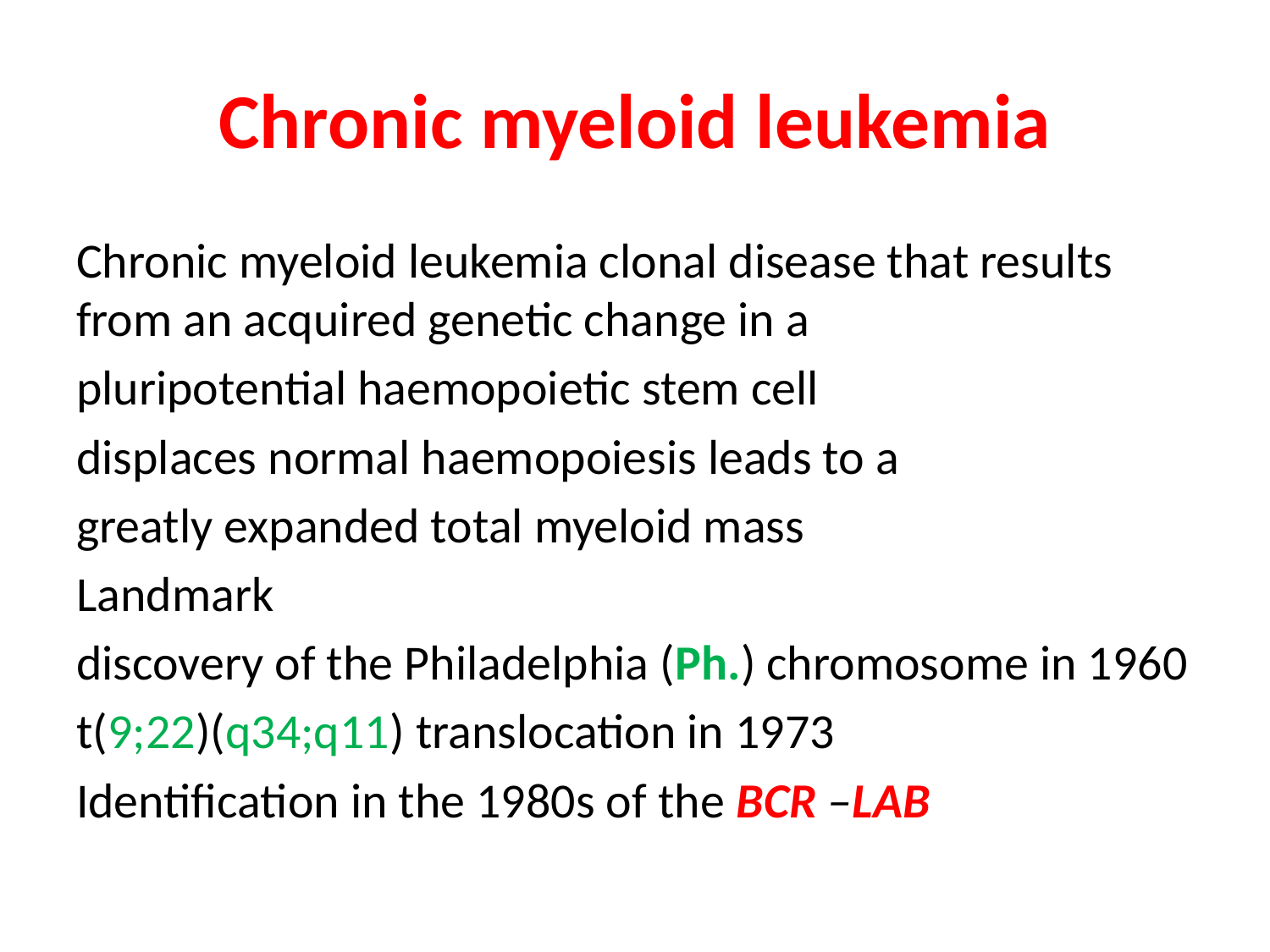

# Chronic myeloid leukemia
Chronic myeloid leukemia clonal disease that results from an acquired genetic change in a
pluripotential haemopoietic stem cell
displaces normal haemopoiesis leads to a
greatly expanded total myeloid mass
Landmark
discovery of the Philadelphia (Ph.) chromosome in 1960
t(9;22)(q34;q11) translocation in 1973
Identification in the 1980s of the BCR –LAB